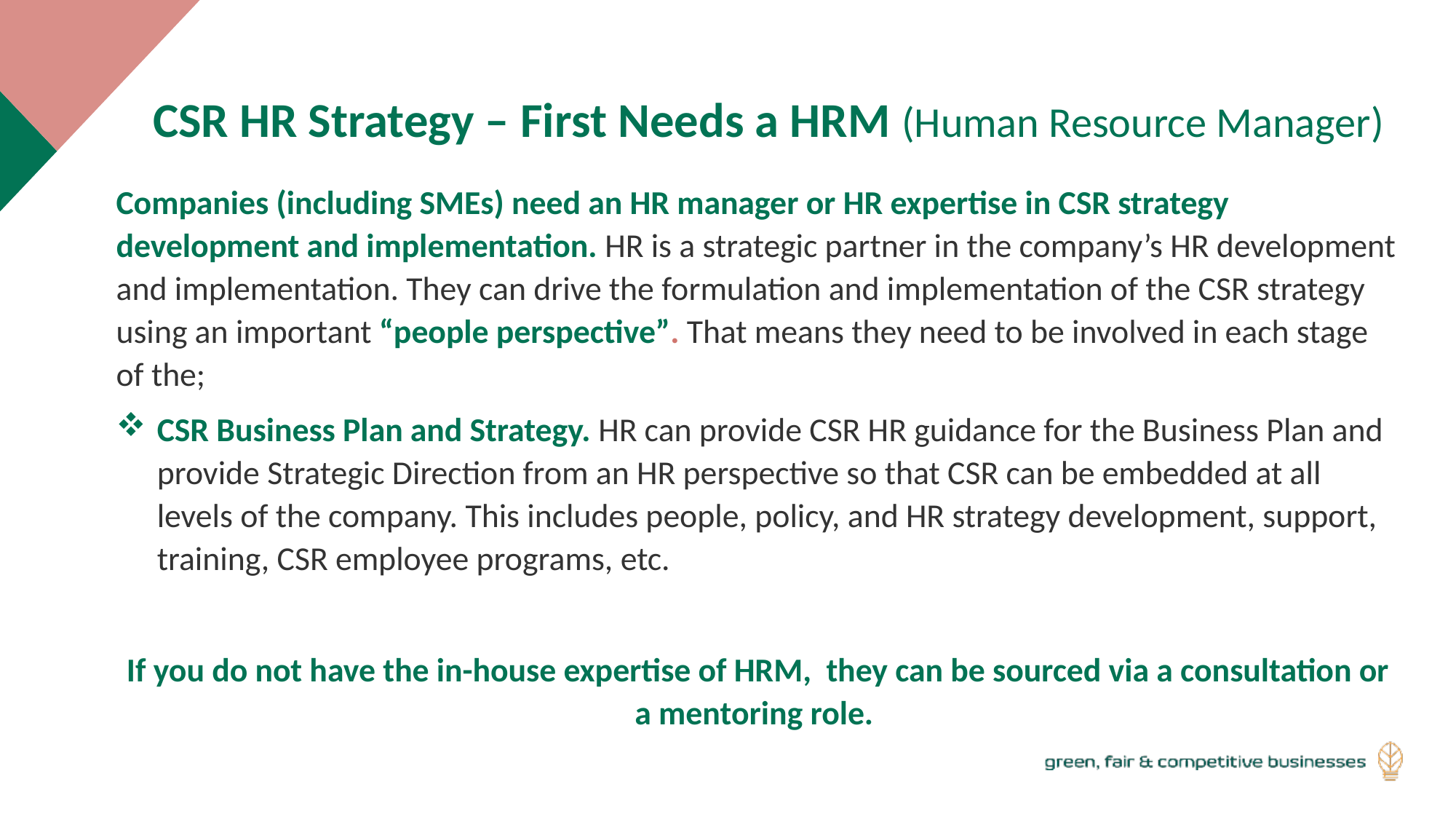

CSR HR Strategy – First Needs a HRM (Human Resource Manager)
Companies (including SMEs) need an HR manager or HR expertise in CSR strategy development and implementation. HR is a strategic partner in the company’s HR development and implementation. They can drive the formulation and implementation of the CSR strategy using an important “people perspective”. That means they need to be involved in each stage of the;
CSR Business Plan and Strategy. HR can provide CSR HR guidance for the Business Plan and provide Strategic Direction from an HR perspective so that CSR can be embedded at all levels of the company. This includes people, policy, and HR strategy development, support, training, CSR employee programs, etc.

If you do not have the in-house expertise of HRM,  they can be sourced via a consultation or a mentoring role.